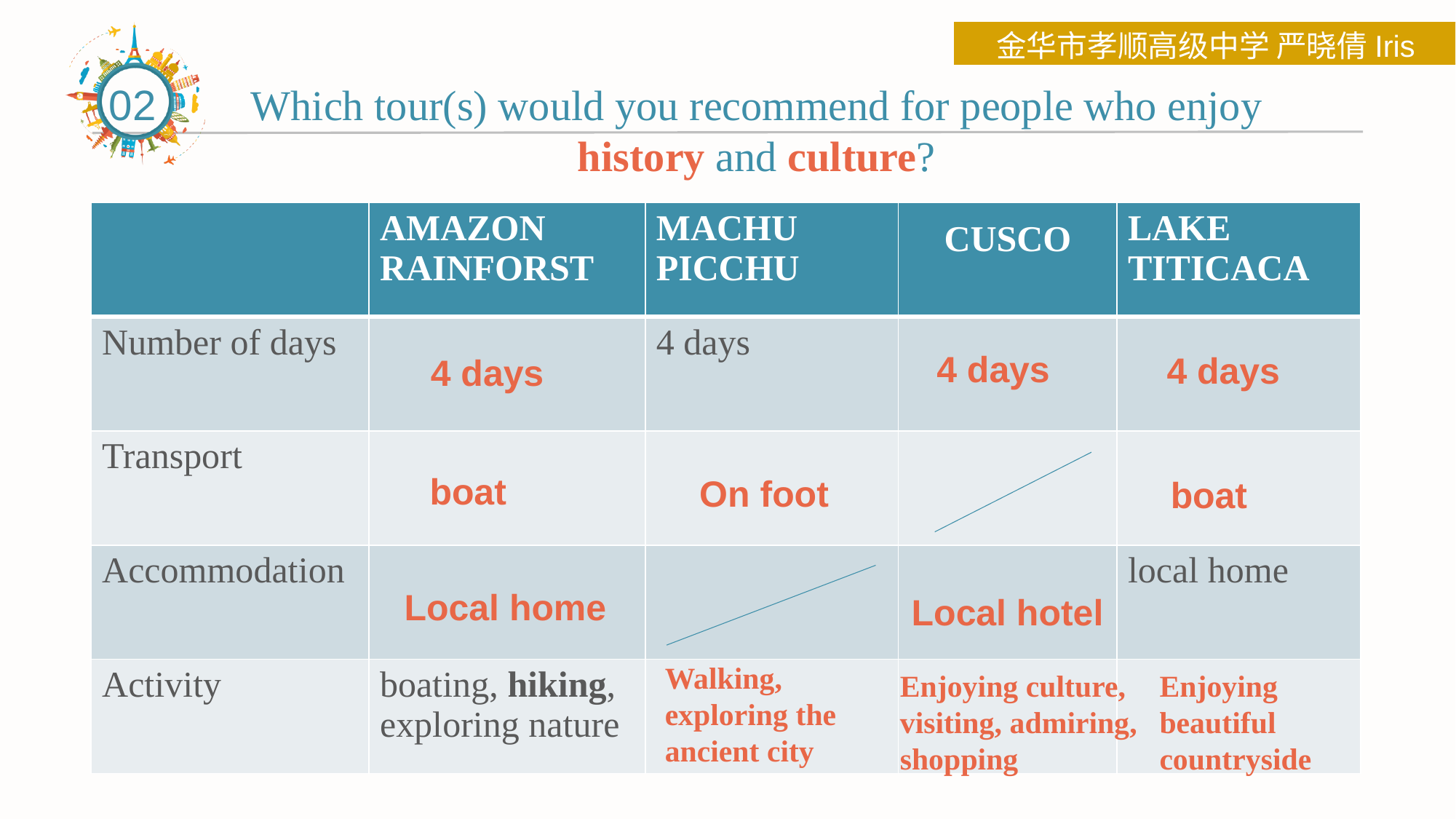

02
Which tour(s) would you recommend for people who enjoy history and culture?
|  | AMAZON RAINFORST | MACHU PICCHU | CUSCO | LAKE TITICACA |
| --- | --- | --- | --- | --- |
| Number of days |  | 4 days |  |  |
| Transport |  |  |  |  |
| Accommodation |  |  |  | local home |
| Activity | boating, hiking, exploring nature |  |  |  |
4 days
4 days
4 days
boat
On foot
boat
Local home
Local hotel
Walking, exploring the ancient city
Enjoying culture, visiting, admiring, shopping
Enjoying beautiful countryside